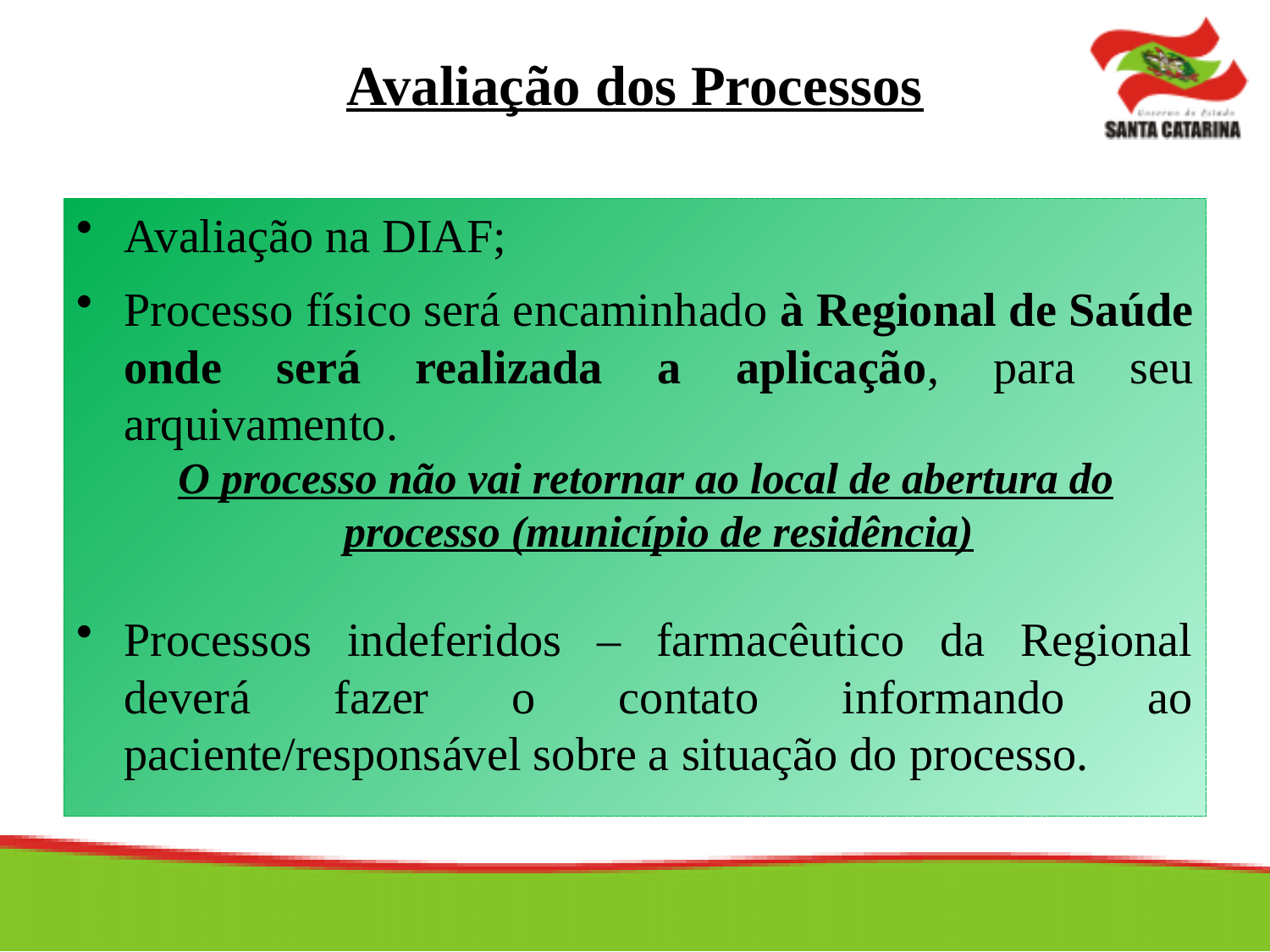

# Avaliação dos Processos
Avaliação na DIAF;

Processo físico será encaminhado à Regional de Saúde onde será realizada a aplicação, para seu arquivamento.
  O processo não vai retornar ao local de abertura do processo (município de residência)

Processos indeferidos – farmacêutico da Regional deverá fazer o contato informando ao paciente/responsável sobre a situação do processo.